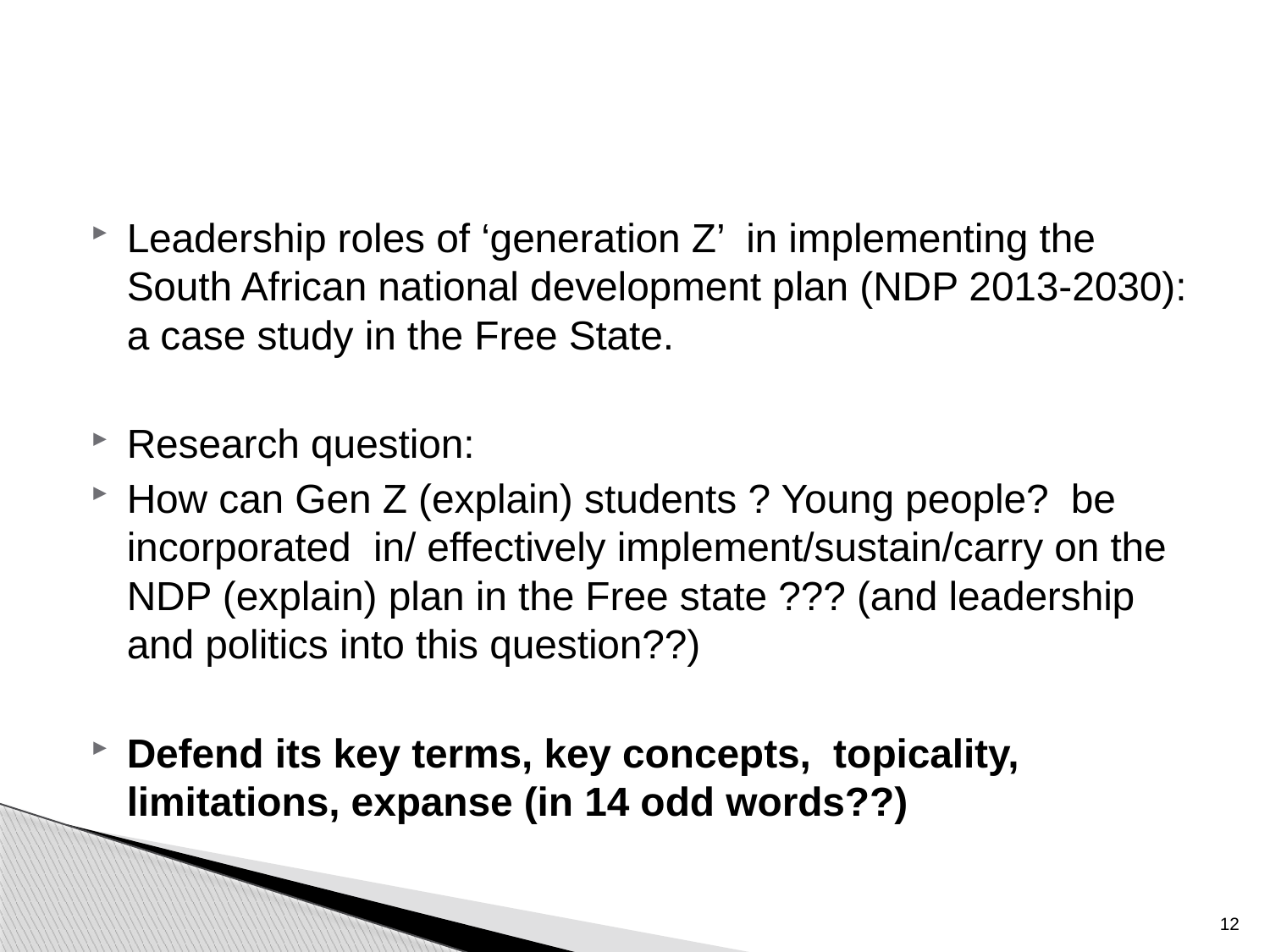

#
Leadership roles of ‘generation Z’  in implementing the South African national development plan (NDP 2013-2030): a case study in the Free State.

Research question:
How can Gen Z (explain) students ? Young people?  be incorporated  in/ effectively implement/sustain/carry on the NDP (explain) plan in the Free state ??? (and leadership and politics into this question??)

Defend its key terms, key concepts,  topicality, limitations, expanse (in 14 odd words??)
12